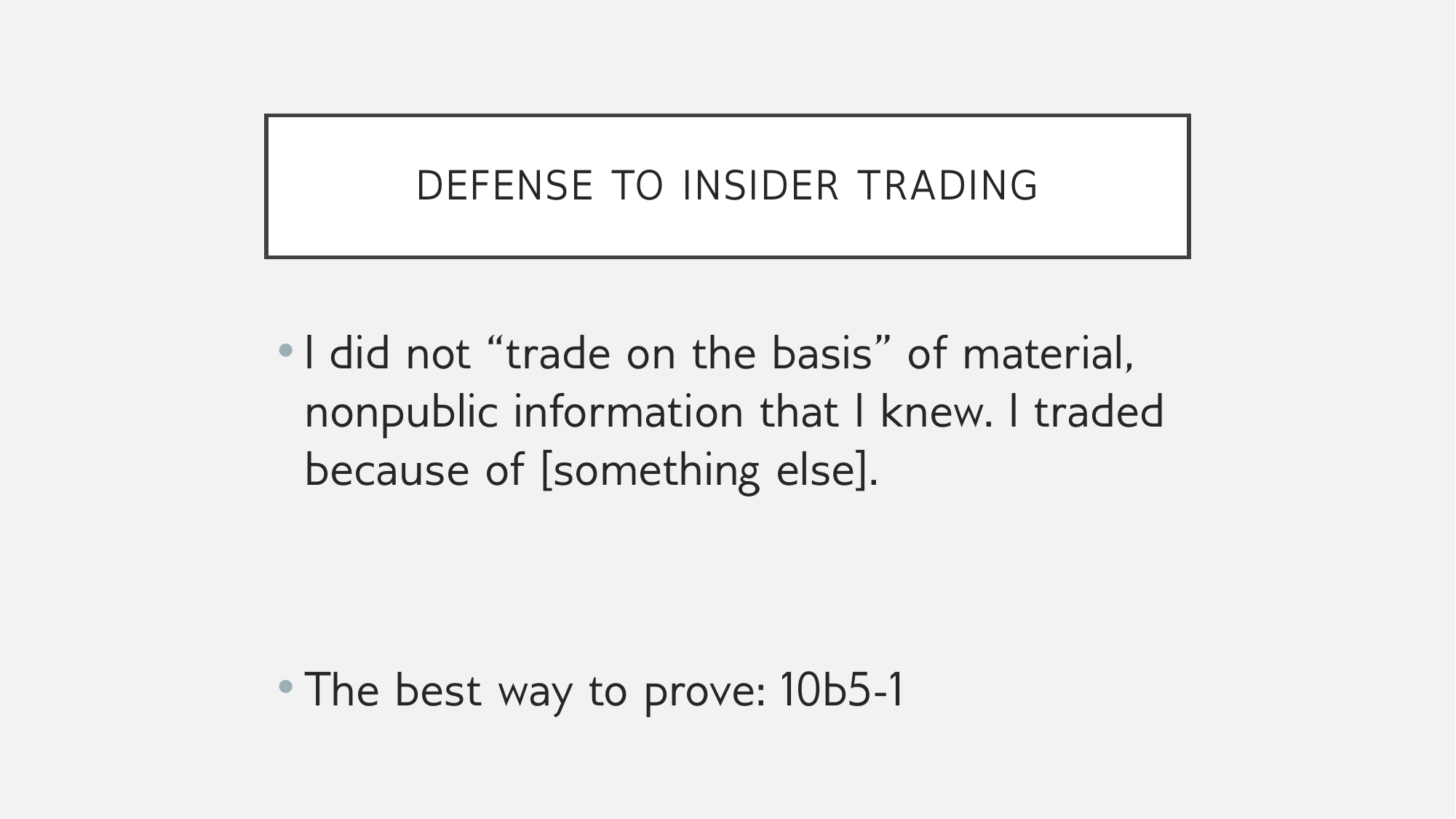

# Defense to insider trading
I did not “trade on the basis” of material, nonpublic information that I knew. I traded because of [something else].

The best way to prove: 10b5-1